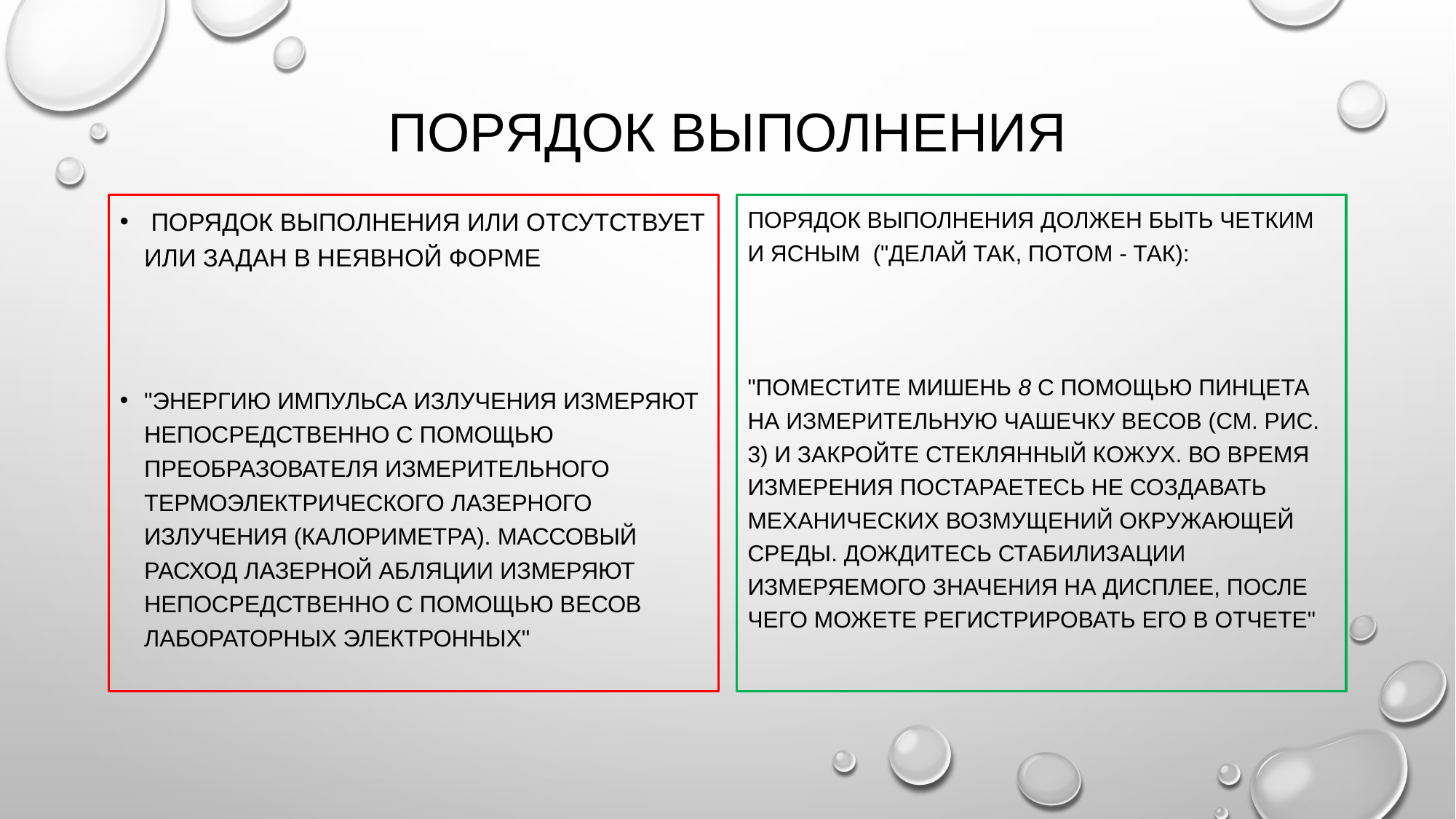

# Порядок выполнения
 порядок выполнения или отсутствует или задан в неявной форме

"Энергию импульса излучения измеряют непосредственно с помощью преобразователя измерительного термоэлектрического лазерного излучения (калориметра). Массовый расход лазерной абляции измеряют непосредственно с помощью весов лабораторных электронных"
Порядок выполнения должен быть четким и ясным  ("делай так, потом - так):

"Поместите мишень 8 с помощью пинцета на измерительную чашечку весов (см. рис. 3) и закройте стеклянный кожух. Во время измерения постараетесь не создавать механических возмущений окружающей среды. Дождитесь стабилизации измеряемого значения на дисплее, после чего можете регистрировать его в отчете"